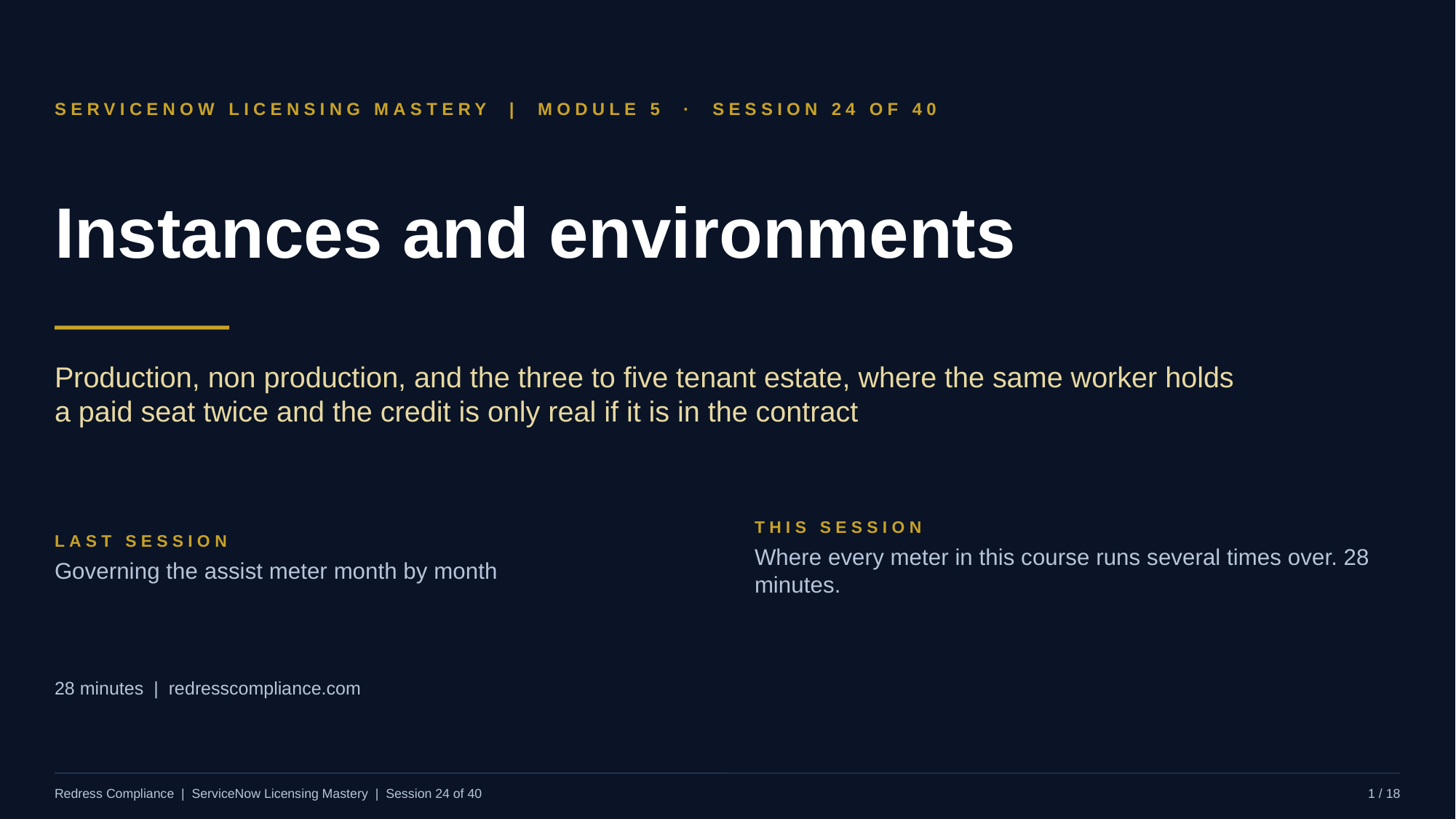

SERVICENOW LICENSING MASTERY  |  MODULE 5  ·  SESSION 24 OF 40
Instances and environments

Production, non production, and the three to five tenant estate, where the same worker holds a paid seat twice and the credit is only real if it is in the contract
LAST SESSION
Governing the assist meter month by month
THIS SESSION
Where every meter in this course runs several times over. 28 minutes.
28 minutes  |  redresscompliance.com

Redress Compliance  |  ServiceNow Licensing Mastery  |  Session 24 of 40
1 / 18